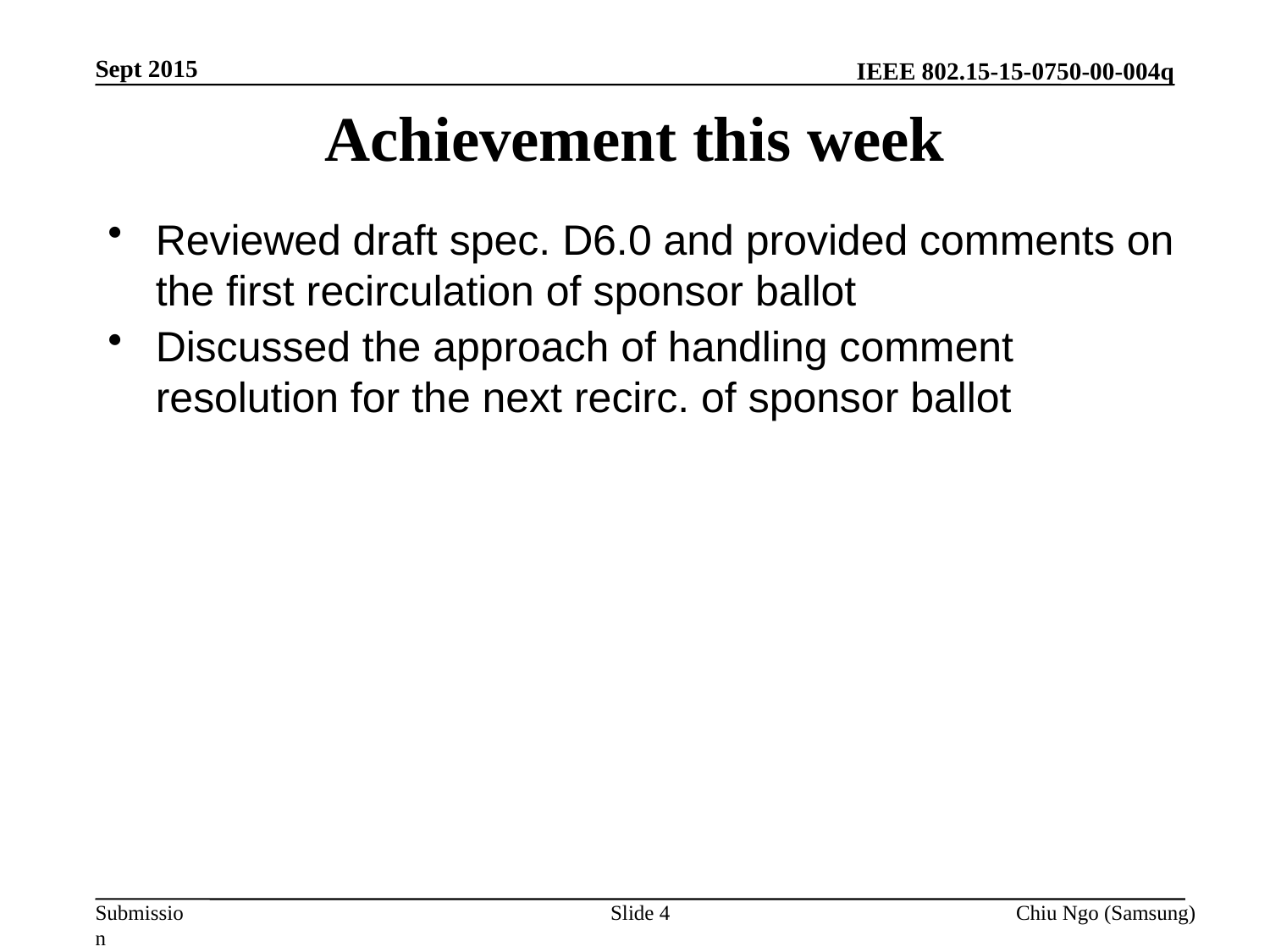

Sept 2015
# Achievement this week
Reviewed draft spec. D6.0 and provided comments on  the first recirculation of sponsor ballot
Discussed the approach of handling comment resolution for the next recirc. of sponsor ballot

Slide 4
Chiu Ngo (Samsung)